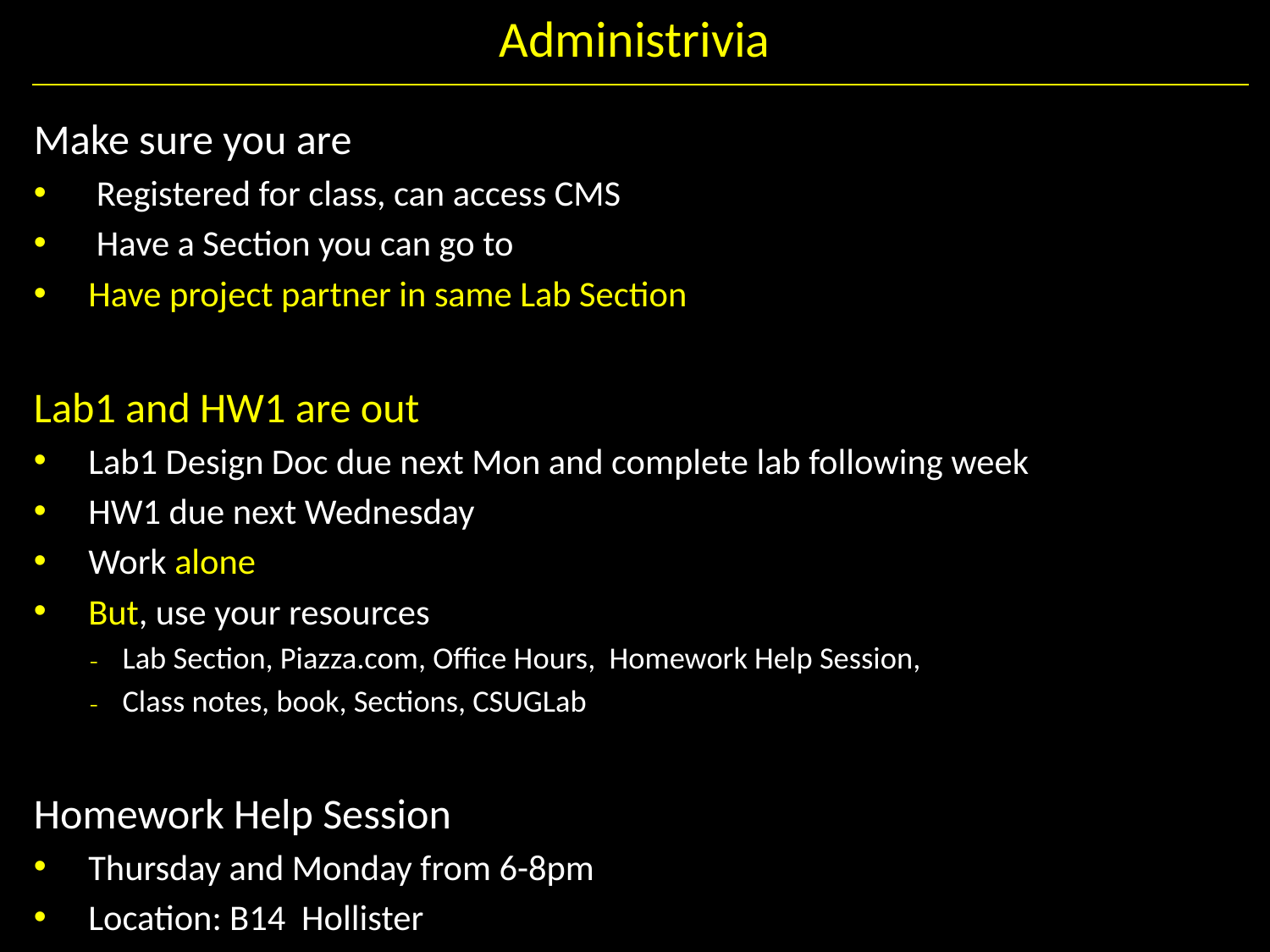

# Administrivia
Make sure you are
 Registered for class, can access CMS
 Have a Section you can go to
Have project partner in same Lab Section

Lab1 and HW1 are out
Lab1 Design Doc due next Mon and complete lab following week
HW1 due next Wednesday
Work alone
But, use your resources
Lab Section, Piazza.com, Office Hours,  Homework Help Session,
Class notes, book, Sections, CSUGLab

Homework Help Session
Thursday and Monday from 6-8pm
Location: B14  Hollister